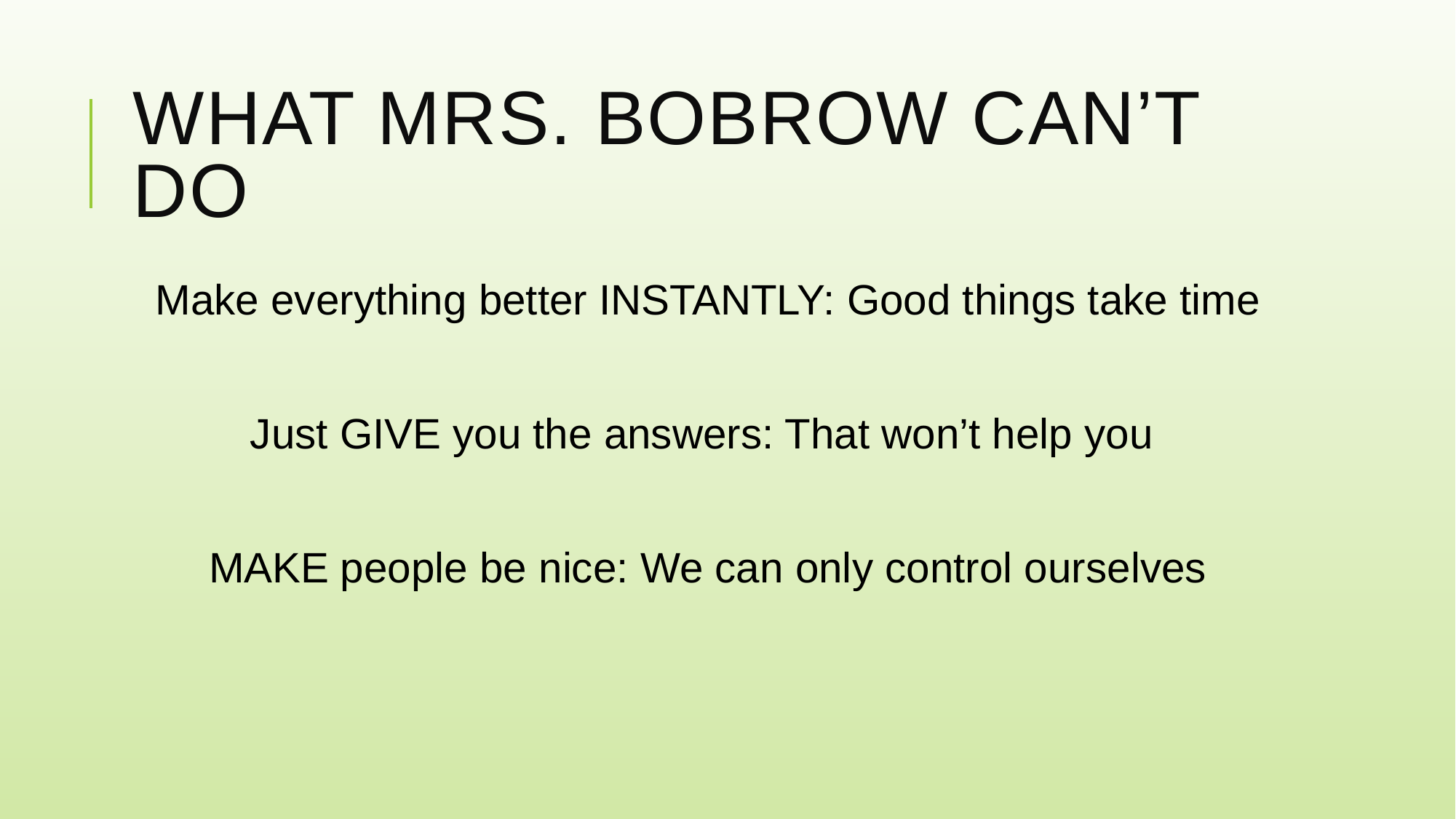

# What Mrs. Bobrow Can’t Do
Make everything better INSTANTLY: Good things take time

Just GIVE you the answers: That won’t help you

MAKE people be nice: We can only control ourselves